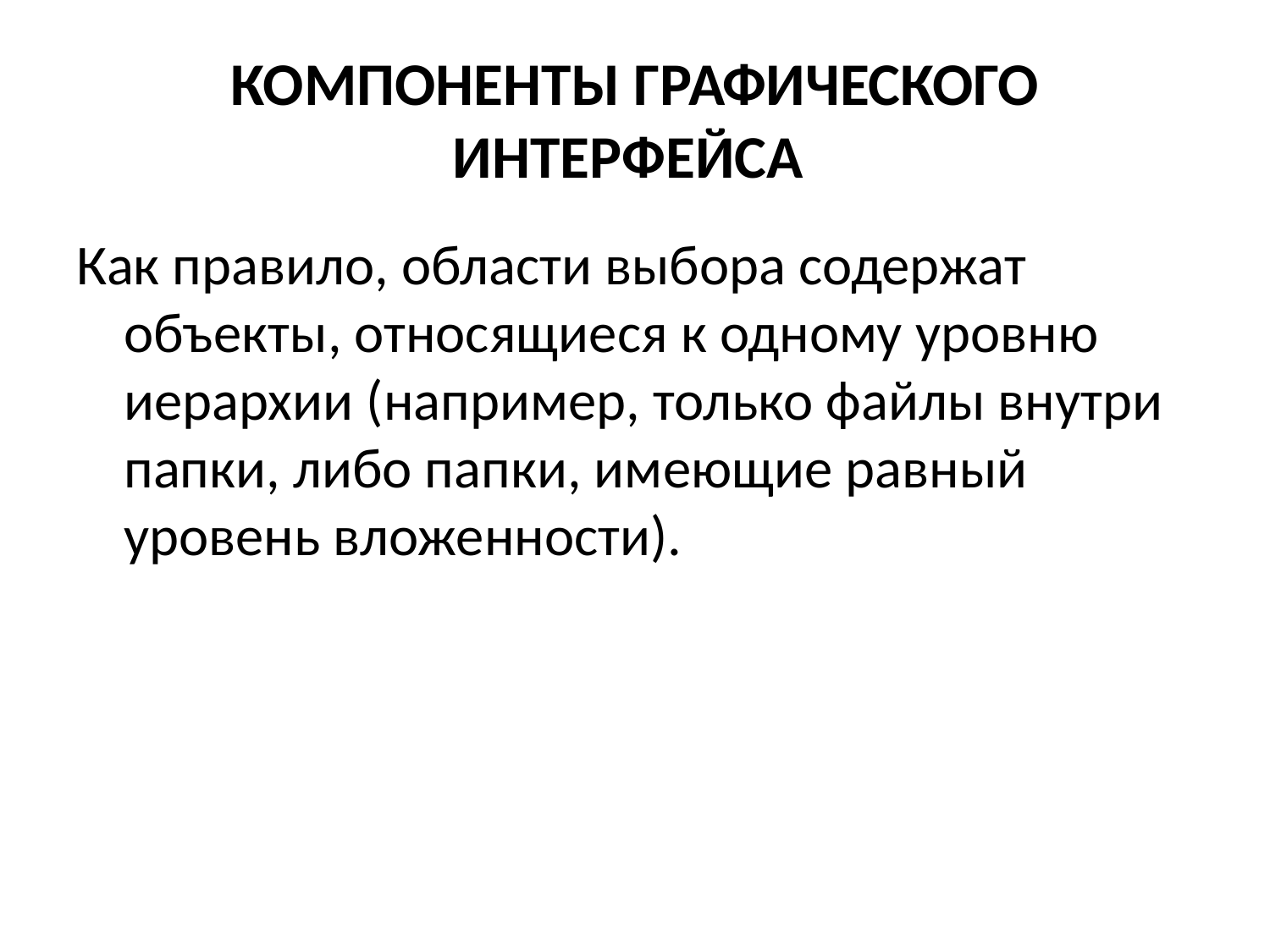

# КОМПОНЕНТЫ ГРАФИЧЕСКОГО ИНТЕРФЕЙСА
Как правило, области выбора содержат объекты, относящиеся к одному уровню иерархии (например, только файлы внутри папки, либо папки, имеющие равный уровень вложенности).